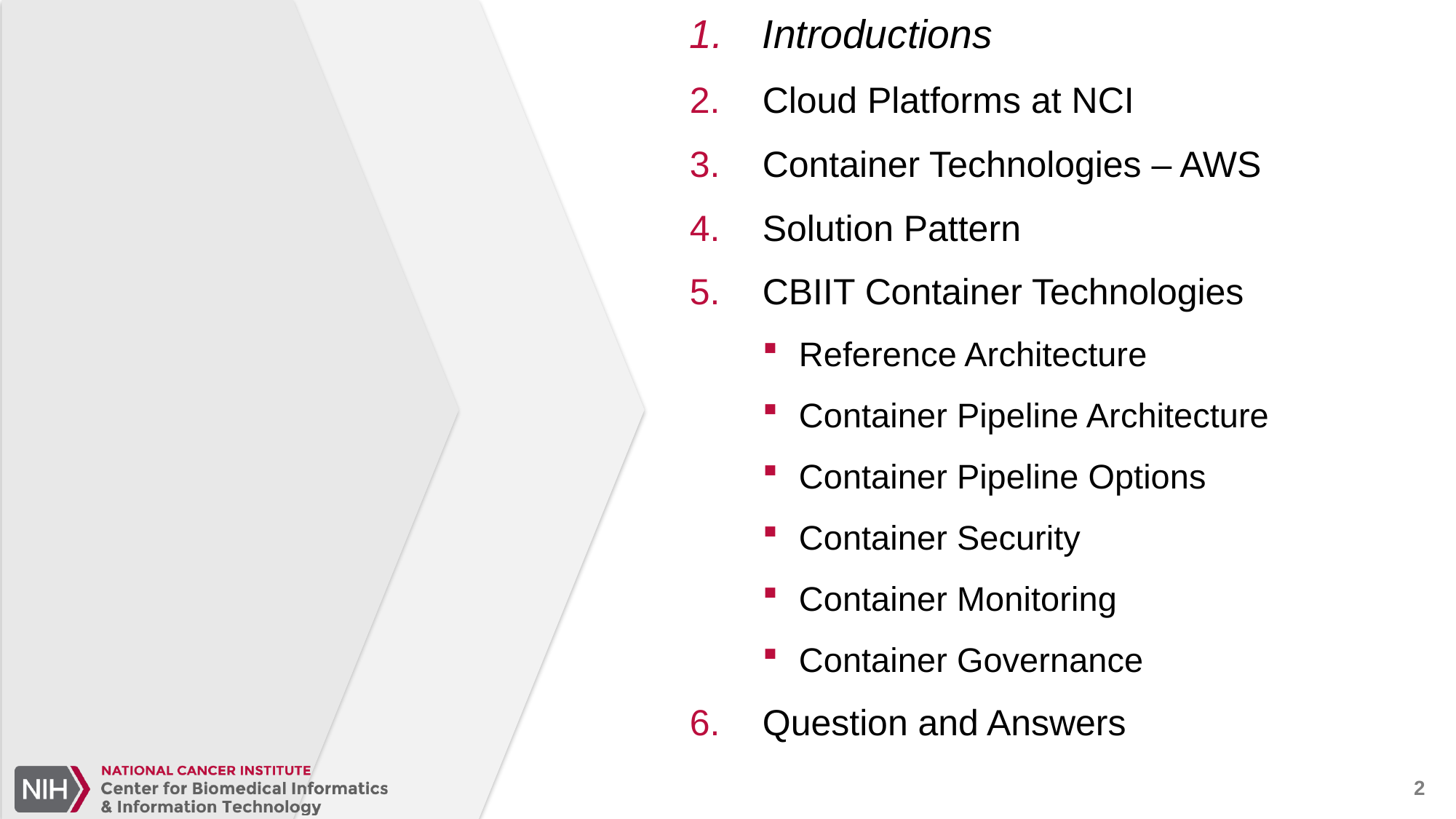

Introductions
Cloud Platforms at NCI
Container Technologies – AWS
Solution Pattern
CBIIT Container Technologies
Reference Architecture
Container Pipeline Architecture
Container Pipeline Options
Container Security
Container Monitoring
Container Governance
Question and Answers

#